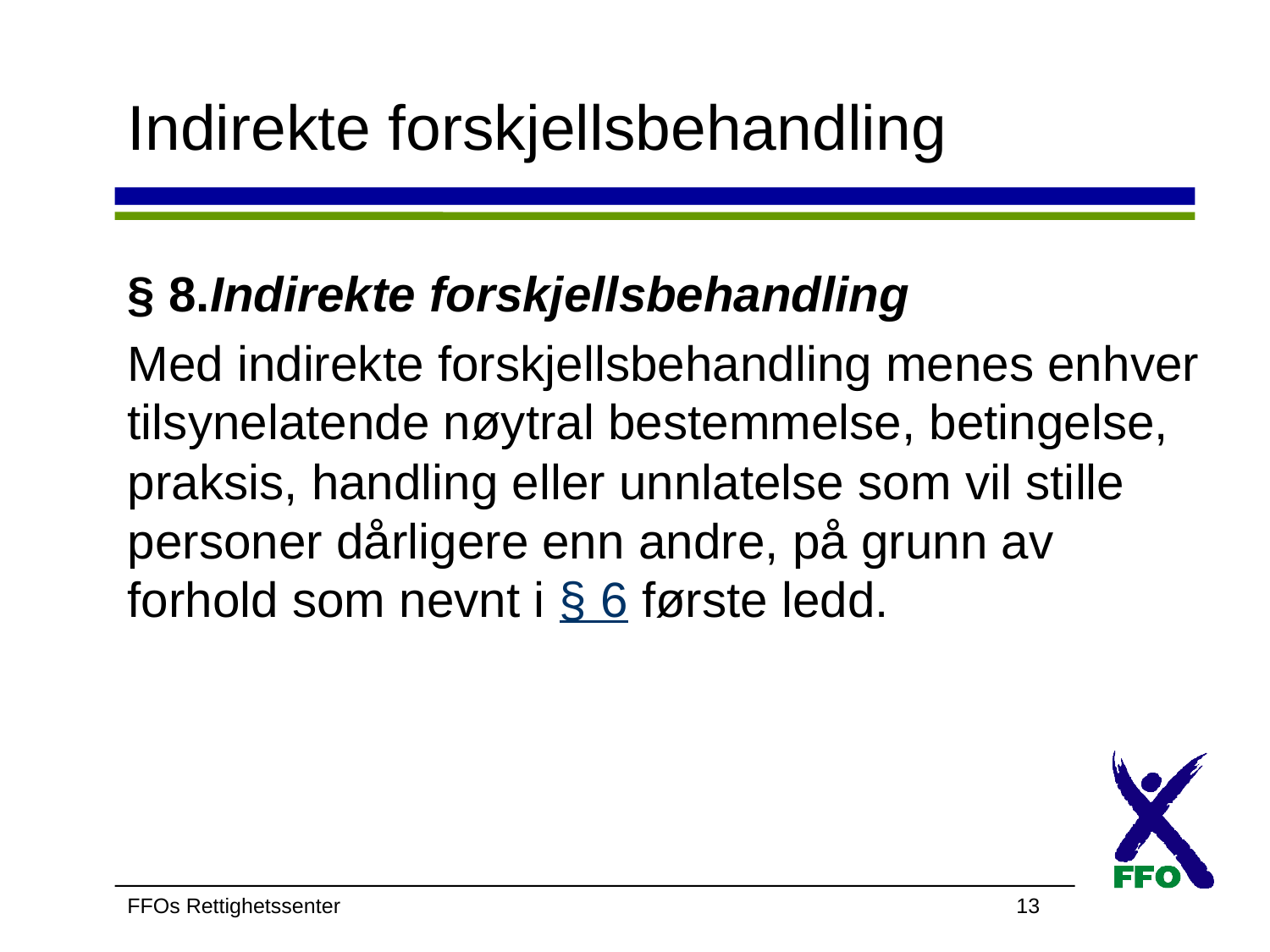

# Indirekte forskjellsbehandling
§ 8.Indirekte forskjellsbehandling
Med indirekte forskjellsbehandling menes enhver tilsynelatende nøytral bestemmelse, betingelse, praksis, handling eller unnlatelse som vil stille personer dårligere enn andre, på grunn av forhold som nevnt i § 6 første ledd.